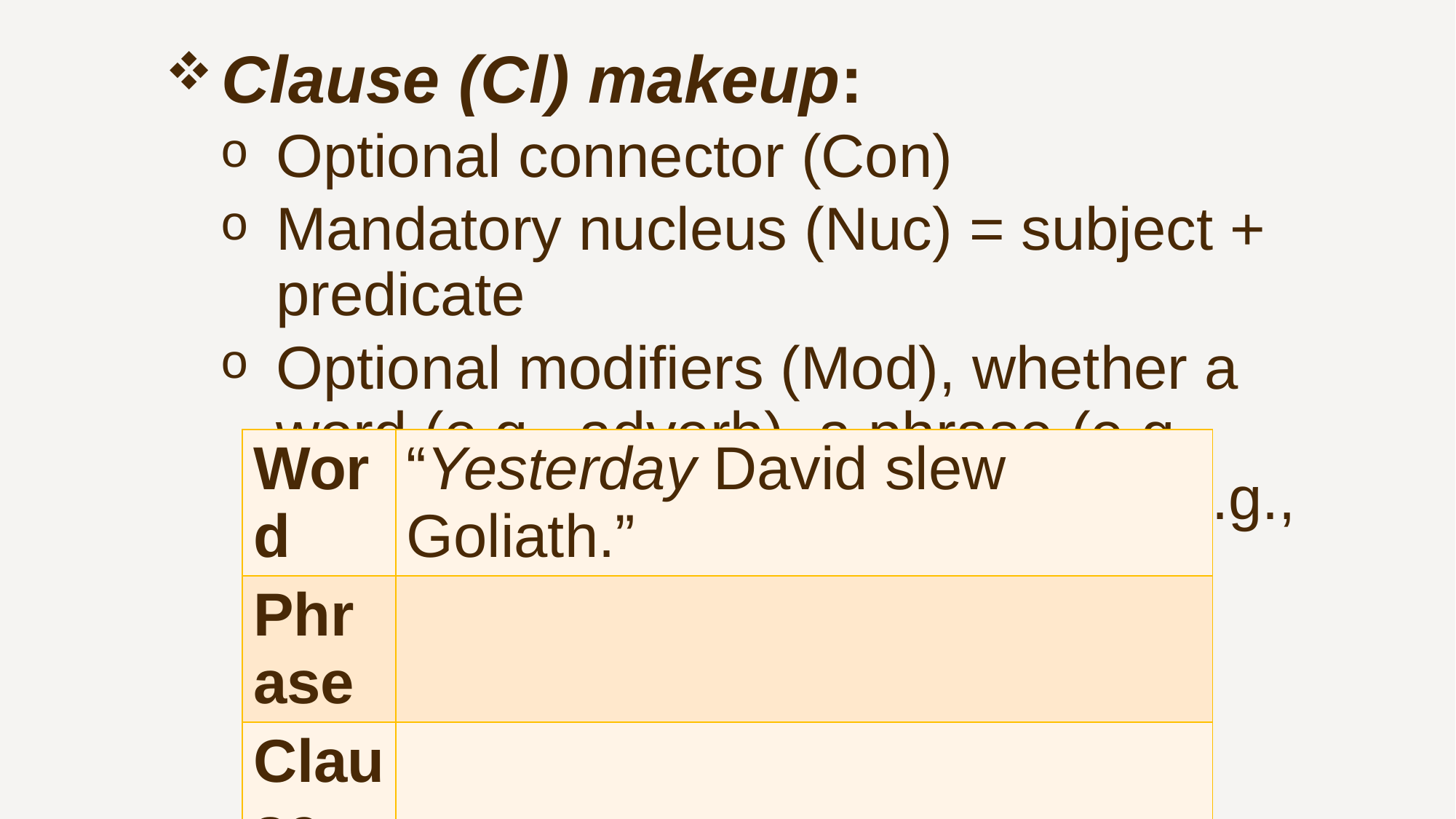

Clause (Cl) makeup:
Optional connector (Con)
Mandatory nucleus (Nuc) = subject + predicate
Optional modifiers (Mod), whether a word (e.g., adverb), a phrase (e.g., prep. phrase), or a whole clause (e.g., relative clause).

| Word | “Yesterday David slew Goliath.” |
| --- | --- |
| Phrase |  |
| Clause |  |